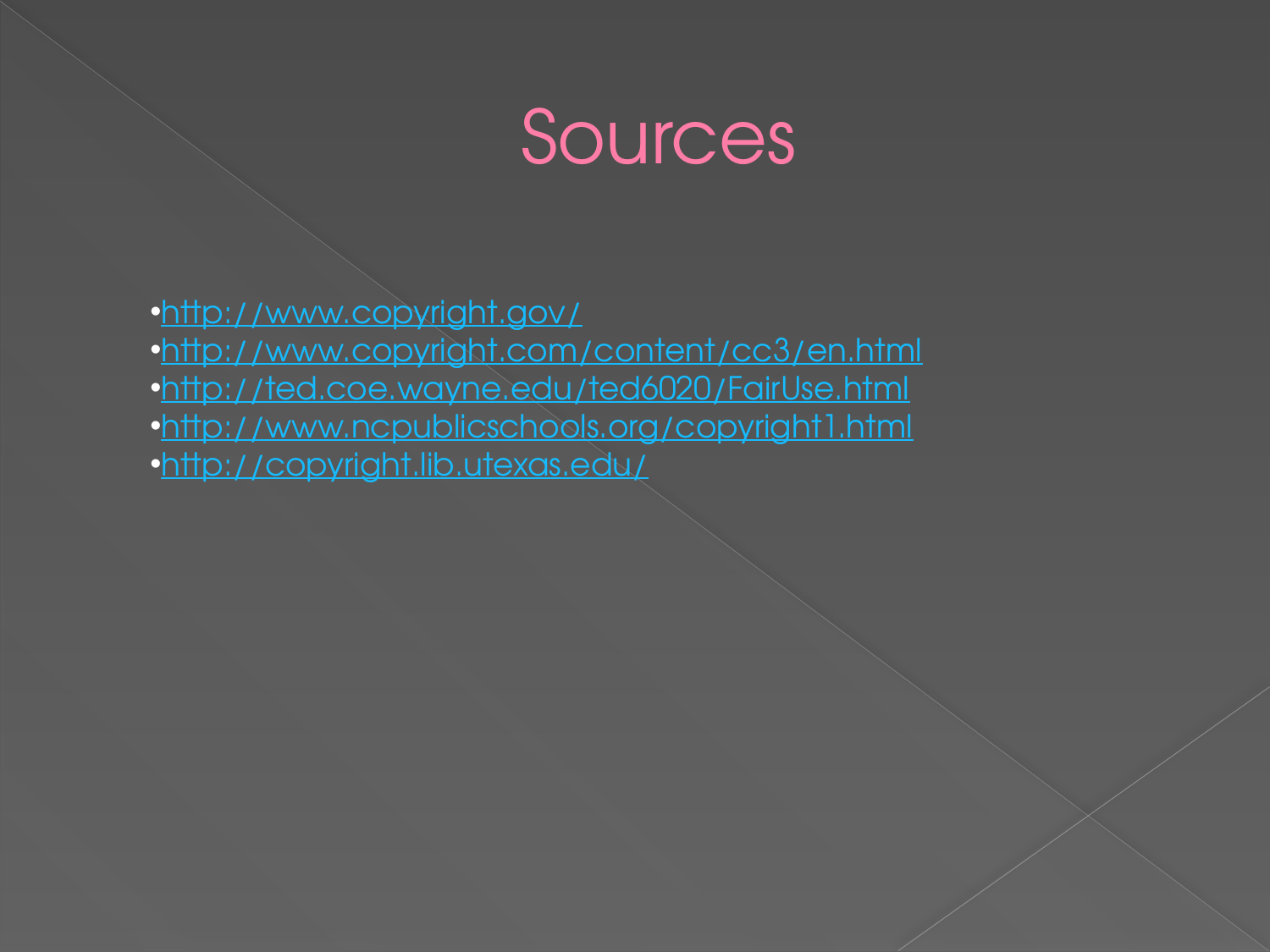

# Sources
http://www.copyright.gov/
http://www.copyright.com/content/cc3/en.html
http://ted.coe.wayne.edu/ted6020/FairUse.html
http://www.ncpublicschools.org/copyright1.html
http://copyright.lib.utexas.edu/